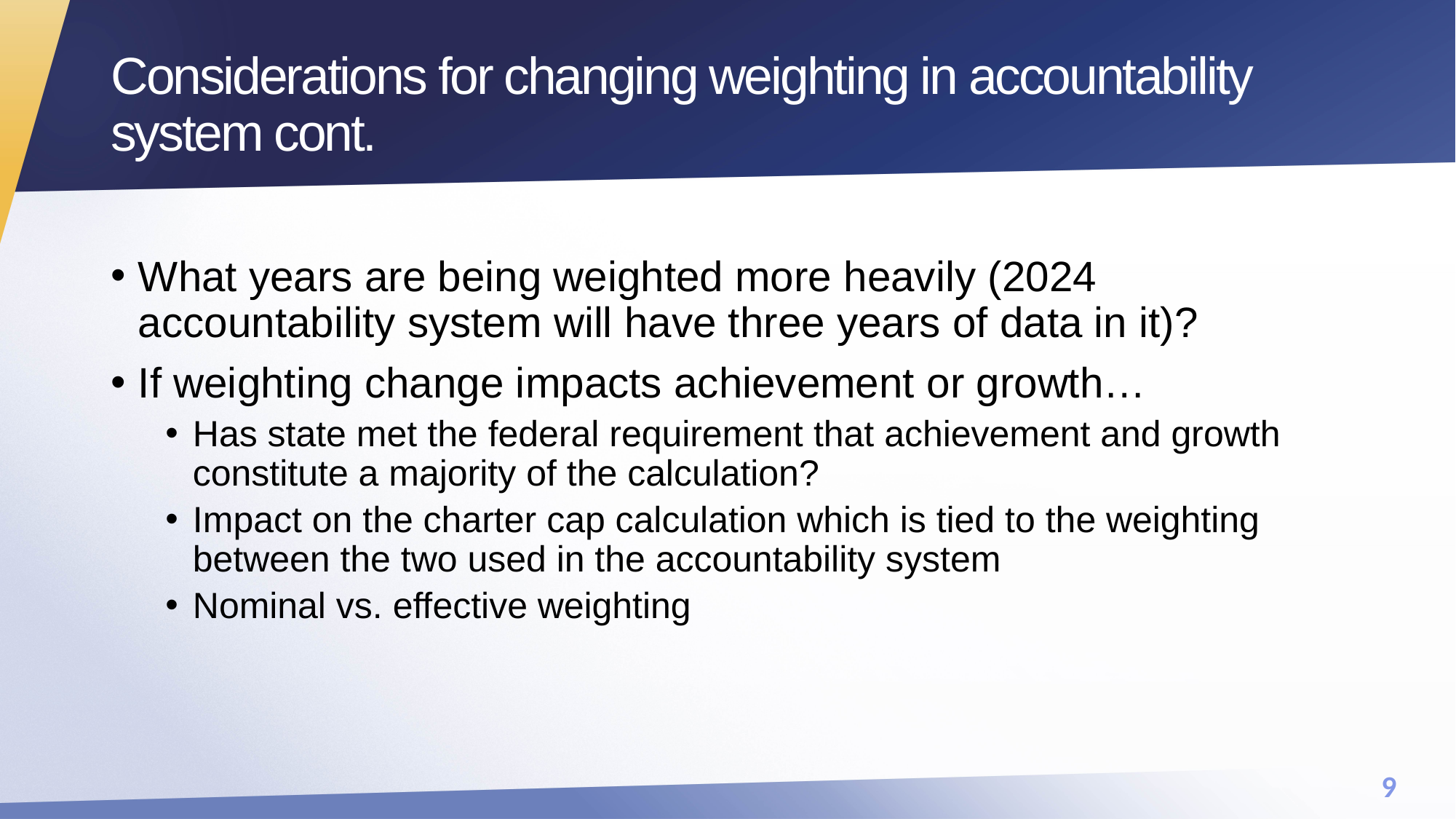

# Considerations for changing weighting in accountability system cont.
What years are being weighted more heavily (2024 accountability system will have three years of data in it)?
If weighting change impacts achievement or growth…
Has state met the federal requirement that achievement and growth constitute a majority of the calculation?
Impact on the charter cap calculation which is tied to the weighting between the two used in the accountability system
Nominal vs. effective weighting